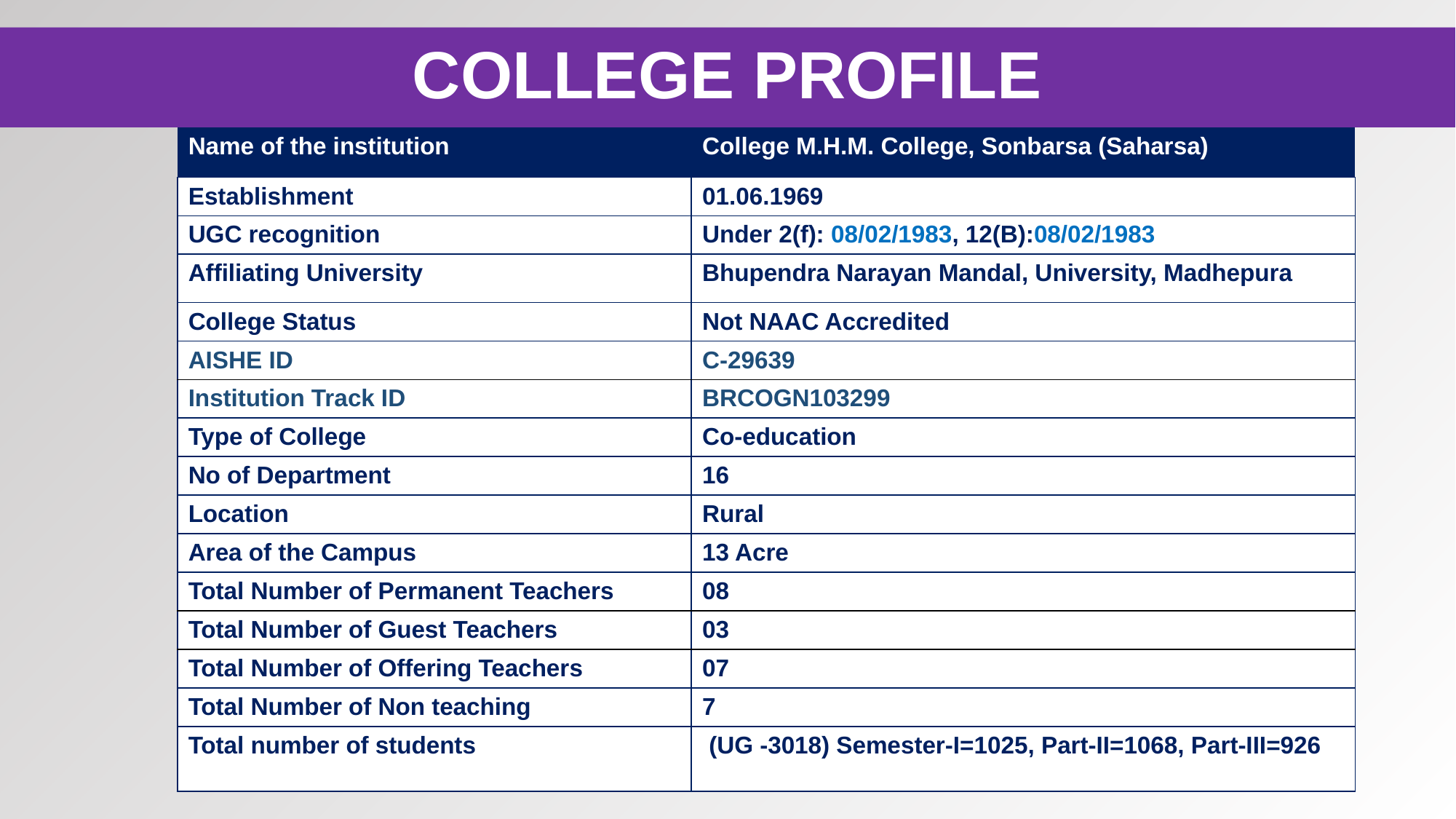

# COLLEGE PROFILE
| Name of the institution | College M.H.M. College, Sonbarsa (Saharsa) |
| --- | --- |
| Establishment | 01.06.1969 |
| UGC recognition | Under 2(f): 08/02/1983, 12(B):08/02/1983 |
| Affiliating University | Bhupendra Narayan Mandal, University, Madhepura |
| College Status | Not NAAC Accredited |
| AISHE ID | C-29639 |
| Institution Track ID | BRCOGN103299 |
| Type of College | Co-education |
| No of Department | 16 |
| Location | Rural |
| Area of the Campus | 13 Acre |
| Total Number of Permanent Teachers | 08 |
| Total Number of Guest Teachers | 03 |
| Total Number of Offering Teachers | 07 |
| Total Number of Non teaching | 7 |
| Total number of students | (UG -3018) Semester-I=1025, Part-II=1068, Part-III=926 |